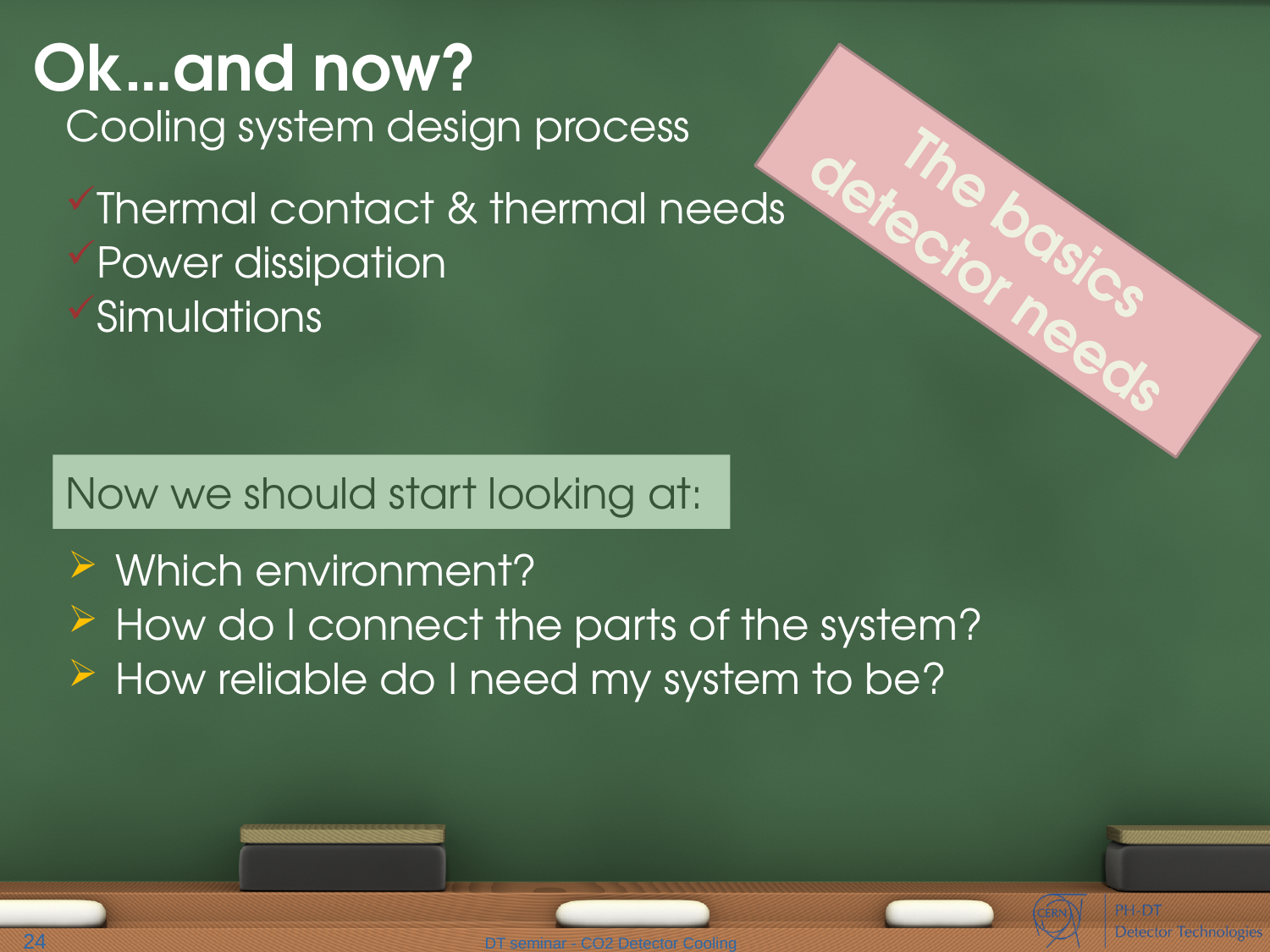

# Ok…and now?
Cooling system design process
The basics detector needs
Thermal contact & thermal needs
Power dissipation
Simulations

Now we should start looking at:
Which environment?
How do I connect the parts of the system?
How reliable do I need my system to be?
24
DT seminar - CO2 Detector Cooling